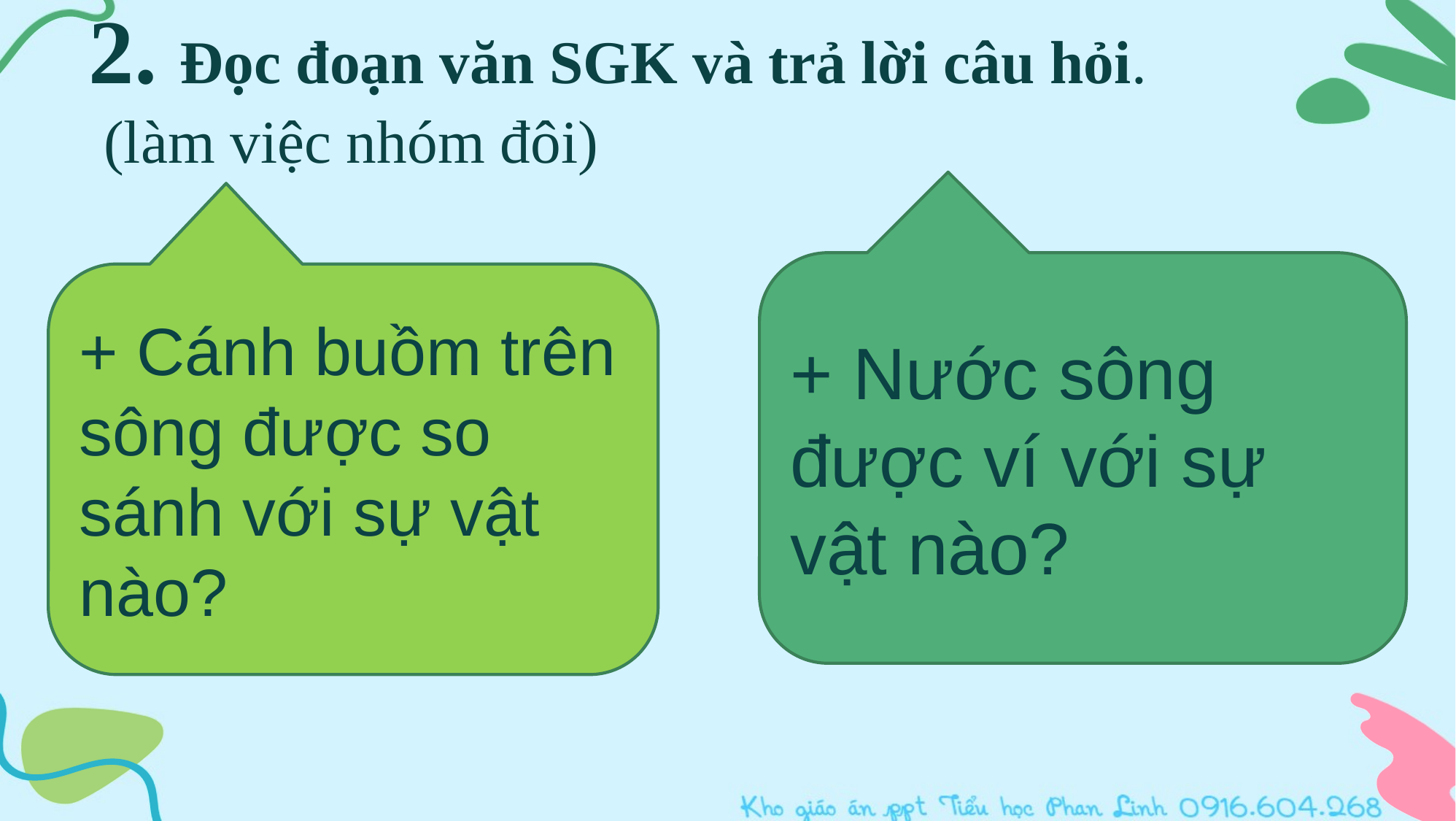

2. Đọc đoạn văn SGK và trả lời câu hỏi.
 (làm việc nhóm đôi)
+ Nước sông được ví với sự vật nào?
+ Cánh buồm trên sông được so sánh với sự vật nào?